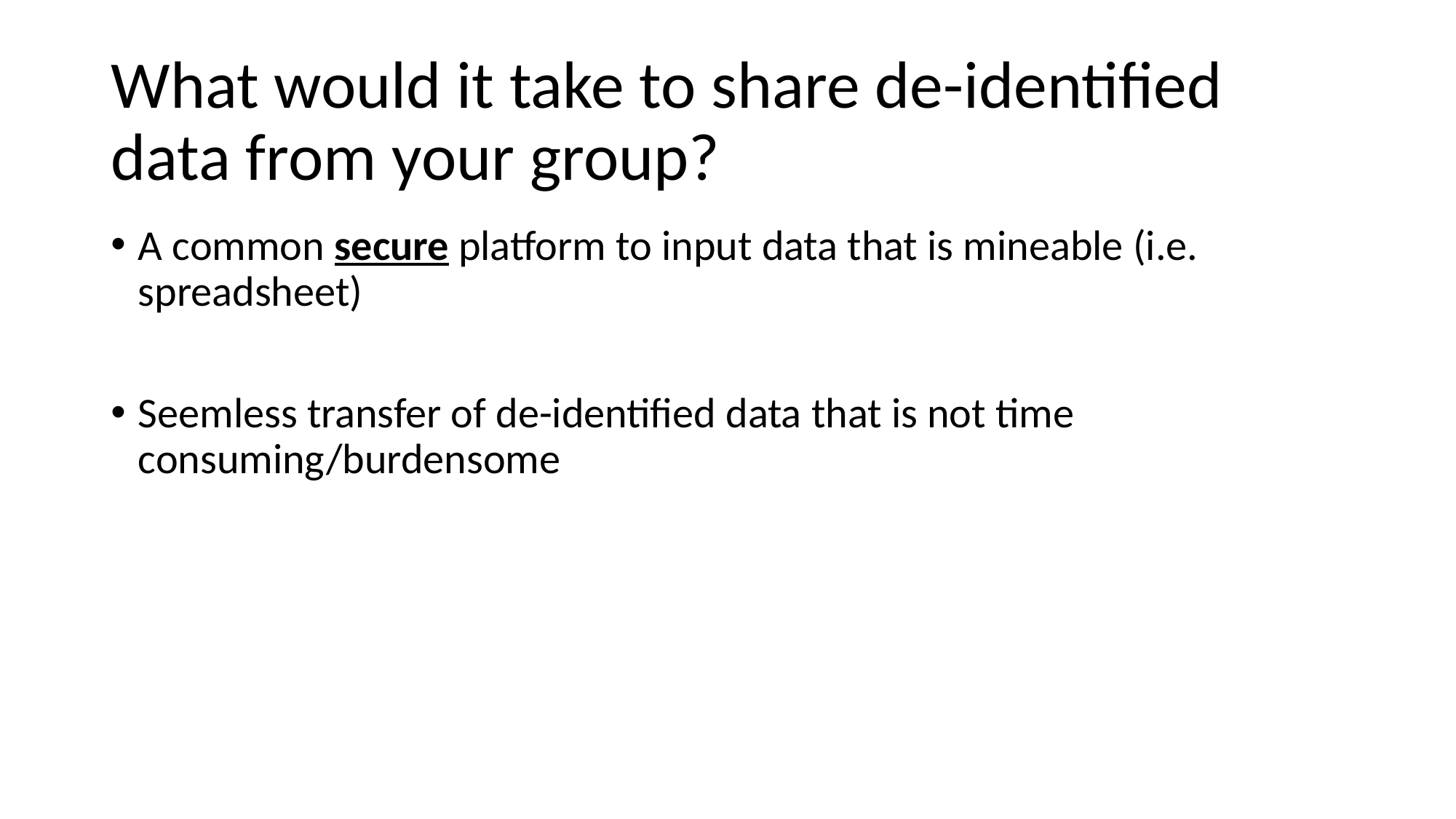

# What would it take to share de-identified data from your group?
A common secure platform to input data that is mineable (i.e. spreadsheet)

Seemless transfer of de-identified data that is not time consuming/burdensome